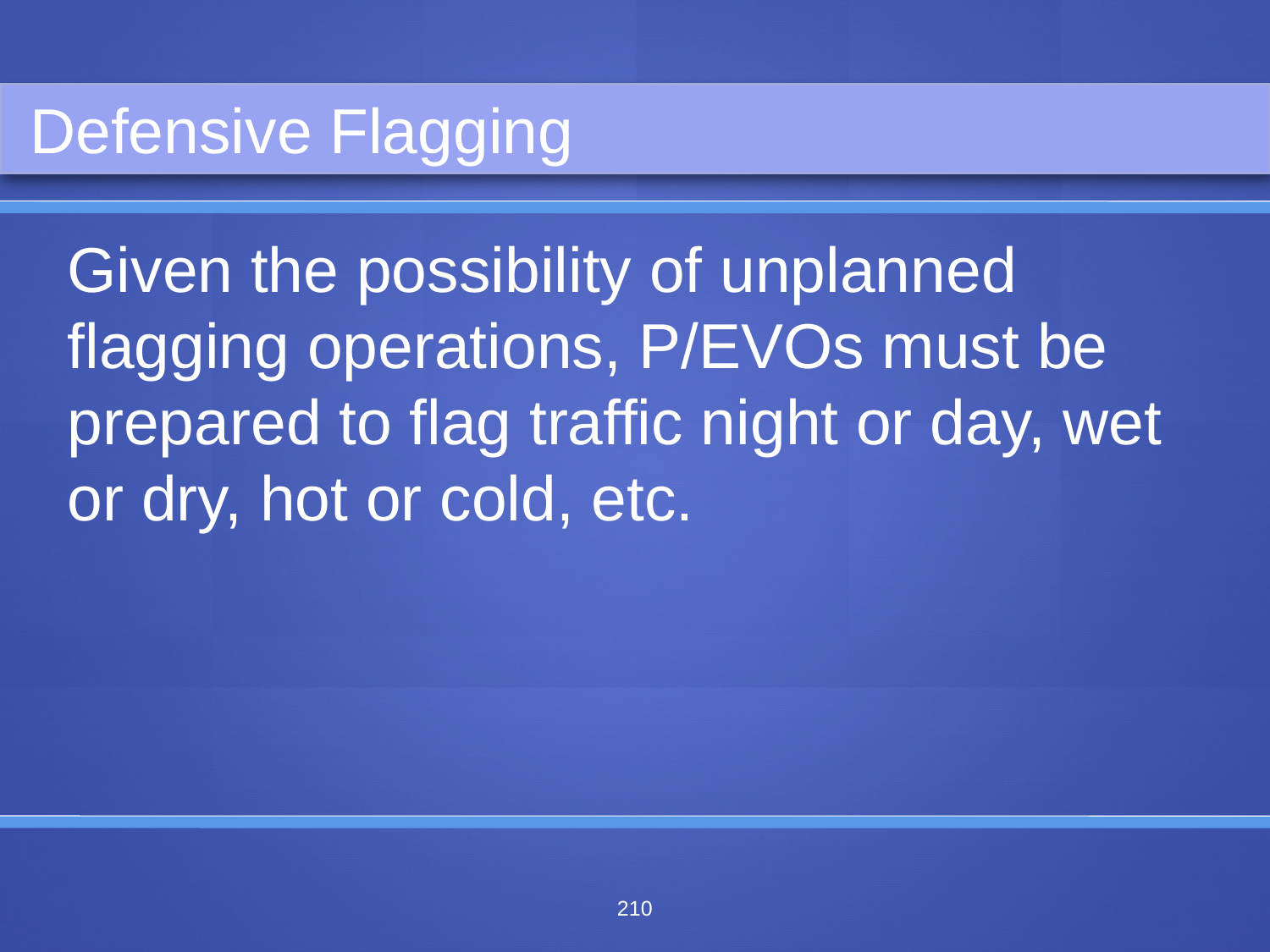

Defensive Flagging
Given the possibility of unplanned flagging operations, P/EVOs must be prepared to flag traffic night or day, wet or dry, hot or cold, etc.

210